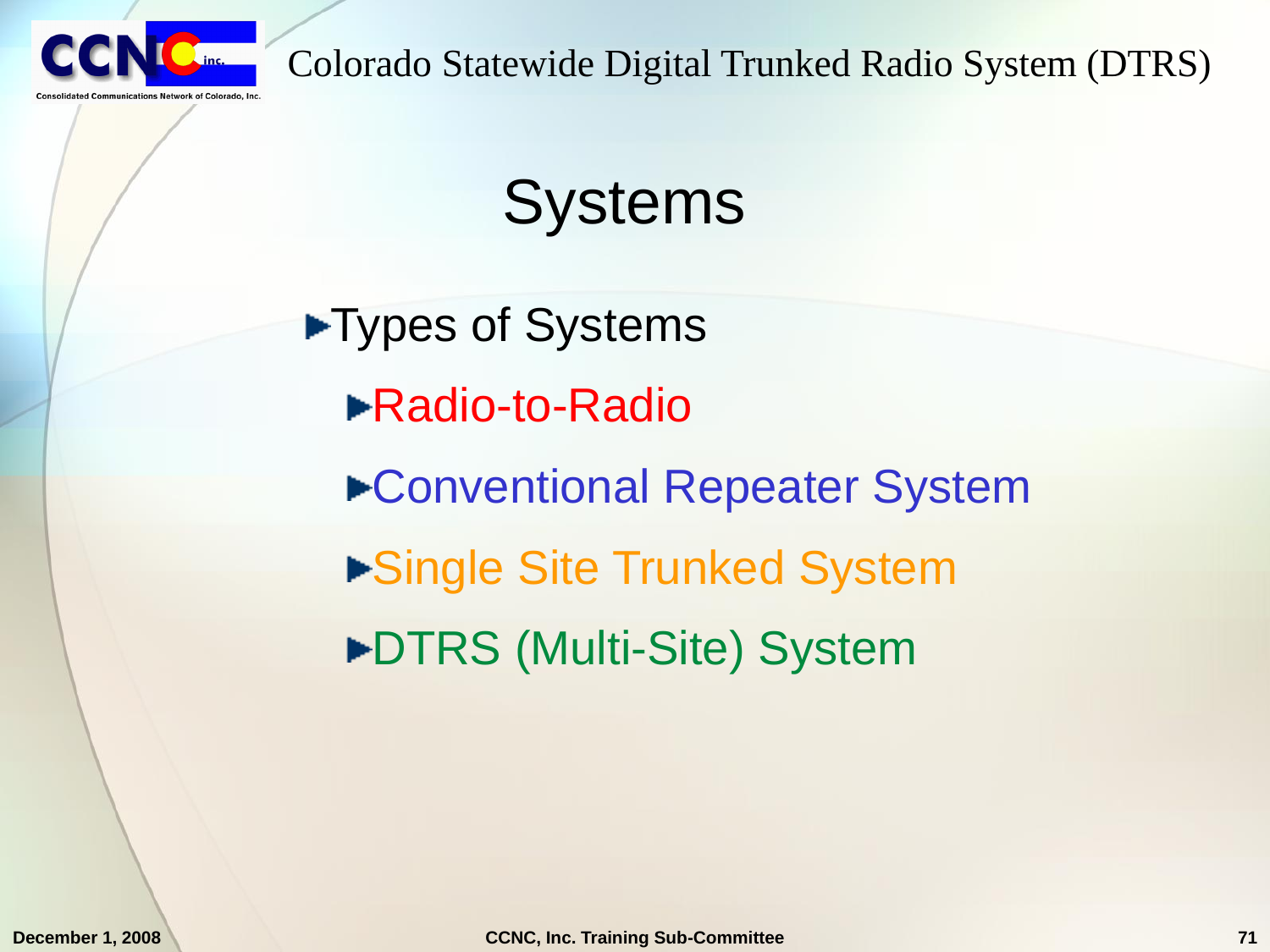

# Systems
Types of Systems
Radio-to-Radio
Conventional Repeater System
Single Site Trunked System
DTRS (Multi-Site) System
December 1, 2008
CCNC, Inc. Training Sub-Committee
71